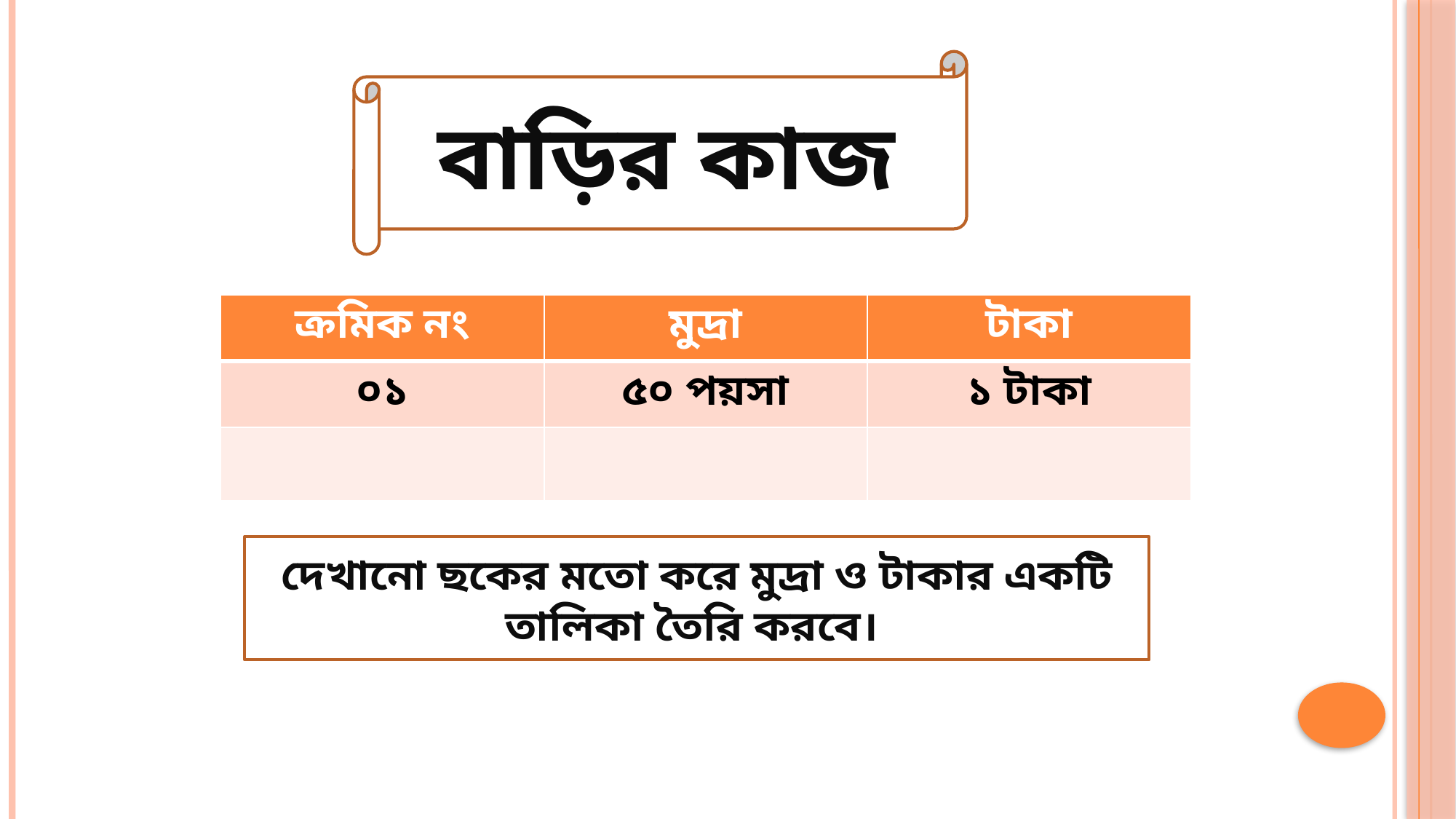

বাড়ির কাজ
| ক্রমিক নং | মুদ্রা | টাকা |
| --- | --- | --- |
| ০১ | ৫০ পয়সা | ১ টাকা |
|  |  |  |
দেখানো ছকের মতো করে মুদ্রা ও টাকার একটি তালিকা তৈরি করবে।